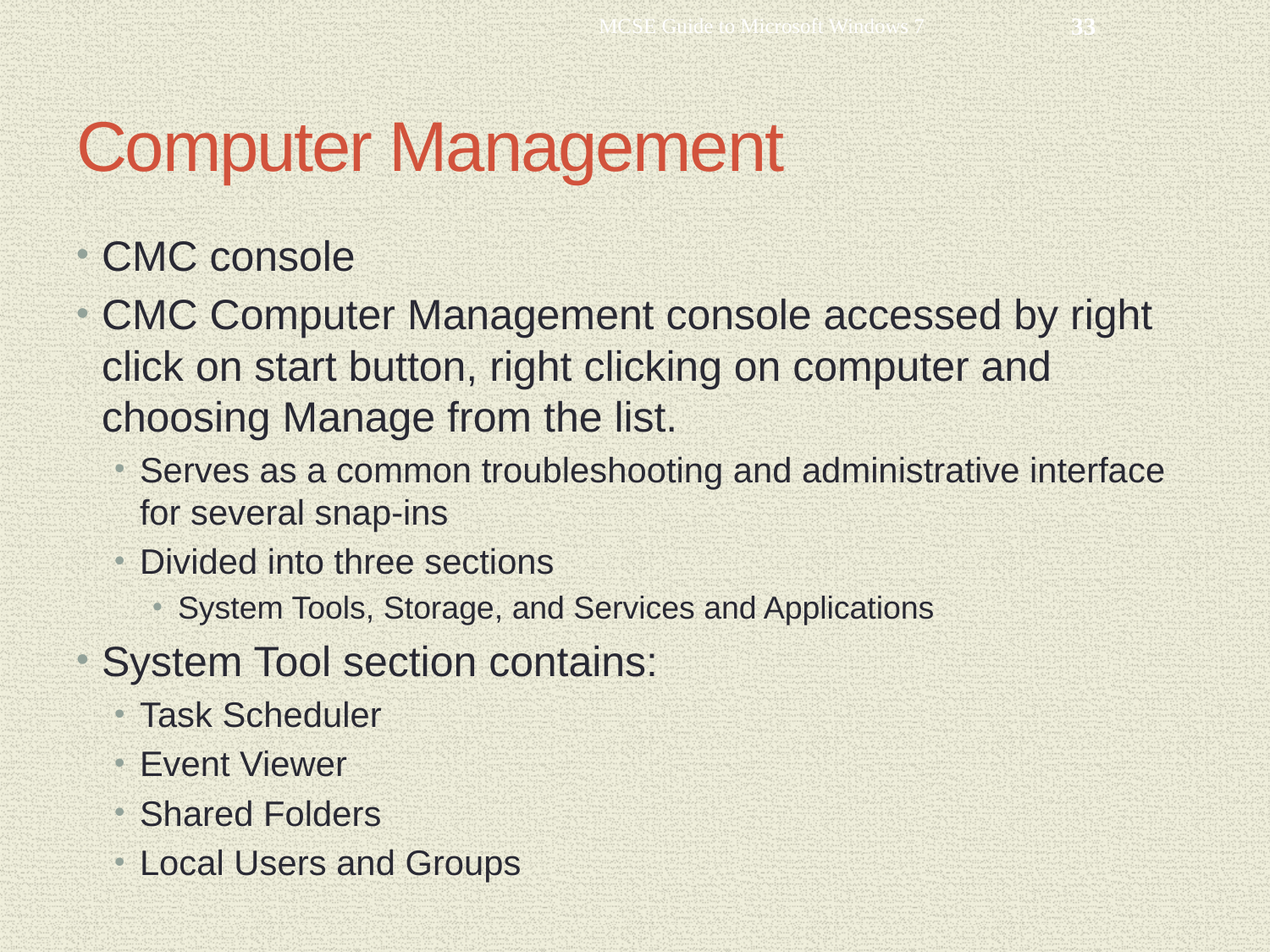

MCSE Guide to Microsoft Windows 7
33
# Computer Management
CMC console
CMC Computer Management console accessed by right click on start button, right clicking on computer and choosing Manage from the list.
Serves as a common troubleshooting and administrative interface for several snap-ins
Divided into three sections
System Tools, Storage, and Services and Applications
System Tool section contains:
Task Scheduler
Event Viewer
Shared Folders
Local Users and Groups